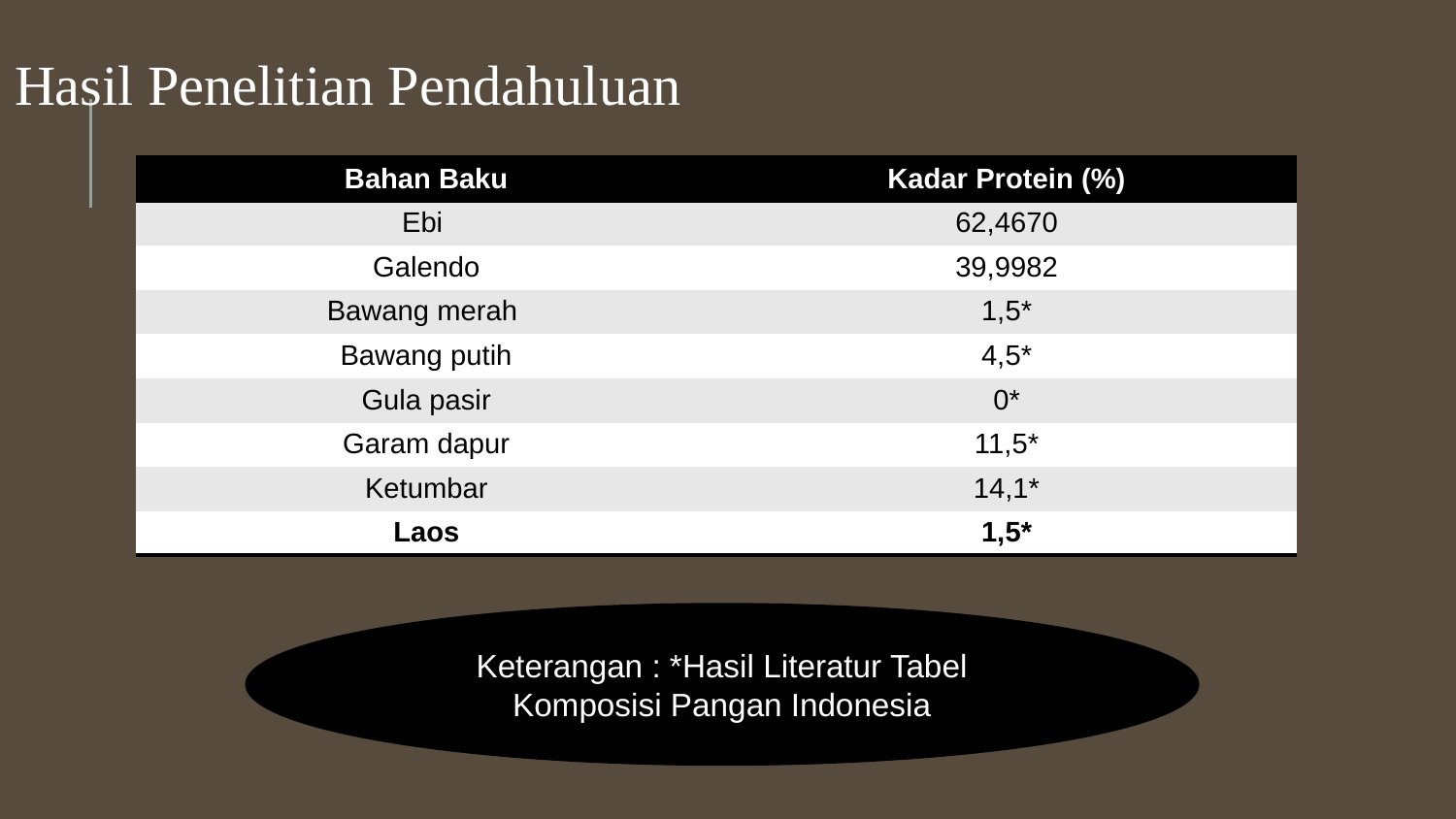

# Hasil Penelitian Pendahuluan
| Bahan Baku | Kadar Protein (%) |
| --- | --- |
| Ebi | 62,4670 |
| Galendo | 39,9982 |
| Bawang merah | 1,5\* |
| Bawang putih | 4,5\* |
| Gula pasir | 0\* |
| Garam dapur | 11,5\* |
| Ketumbar | 14,1\* |
| Laos | 1,5\* |
Keterangan : *Hasil Literatur Tabel Komposisi Pangan Indonesia